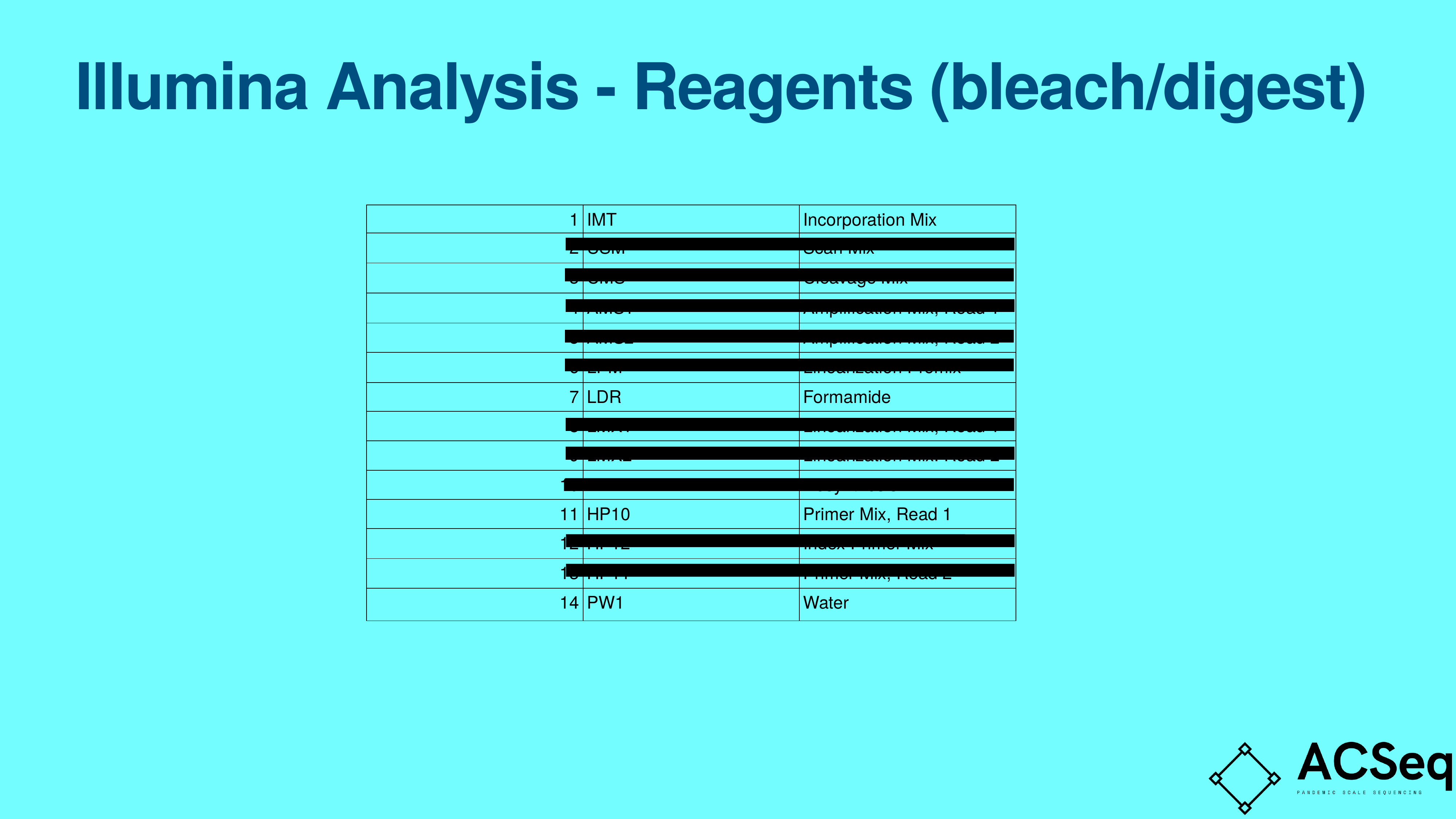

# Illumina Analysis - Reagents (bleach/digest)
| 1 | IMT | Incorporation Mix |
| --- | --- | --- |
| 2 | USM | Scan Mix |
| 3 | CMS | Cleavage Mix |
| 4 | AMS1 | Amplification Mix, Read 1 |
| 5 | AMS2 | Amplification Mix, Read 2 |
| 6 | LPM | Linearization Premix |
| 7 | LDR | Formamide |
| 8 | LMX1 | Linearization Mix, Read 1 |
| 9 | LMX2 | Linearization Mix. Read 2 |
| 10 | RMF | Resynthesis Mix |
| 11 | HP10 | Primer Mix, Read 1 |
| 12 | HP12 | Index Primer Mix |
| 13 | HP11 | Primer Mix, Read 2 |
| 14 | PW1 | Water |